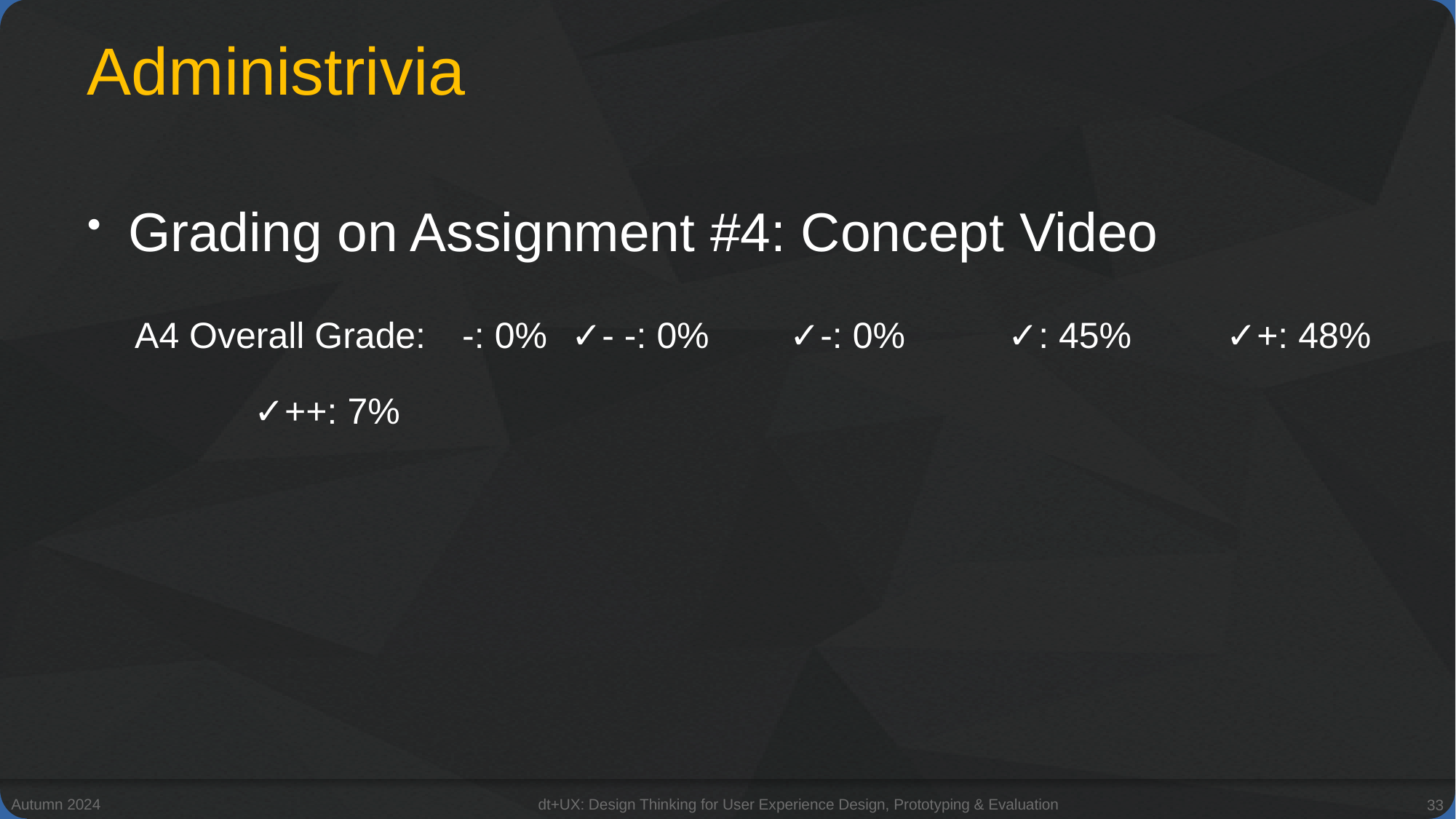

# Administrivia
Grading on Assignment #4: Concept Video
A4 Overall Grade:	-: 0%	✓- -: 0%	✓-: 0%	✓: 45%	✓+: 48%	 ✓++: 7%
Autumn 2024
dt+UX: Design Thinking for User Experience Design, Prototyping & Evaluation
33